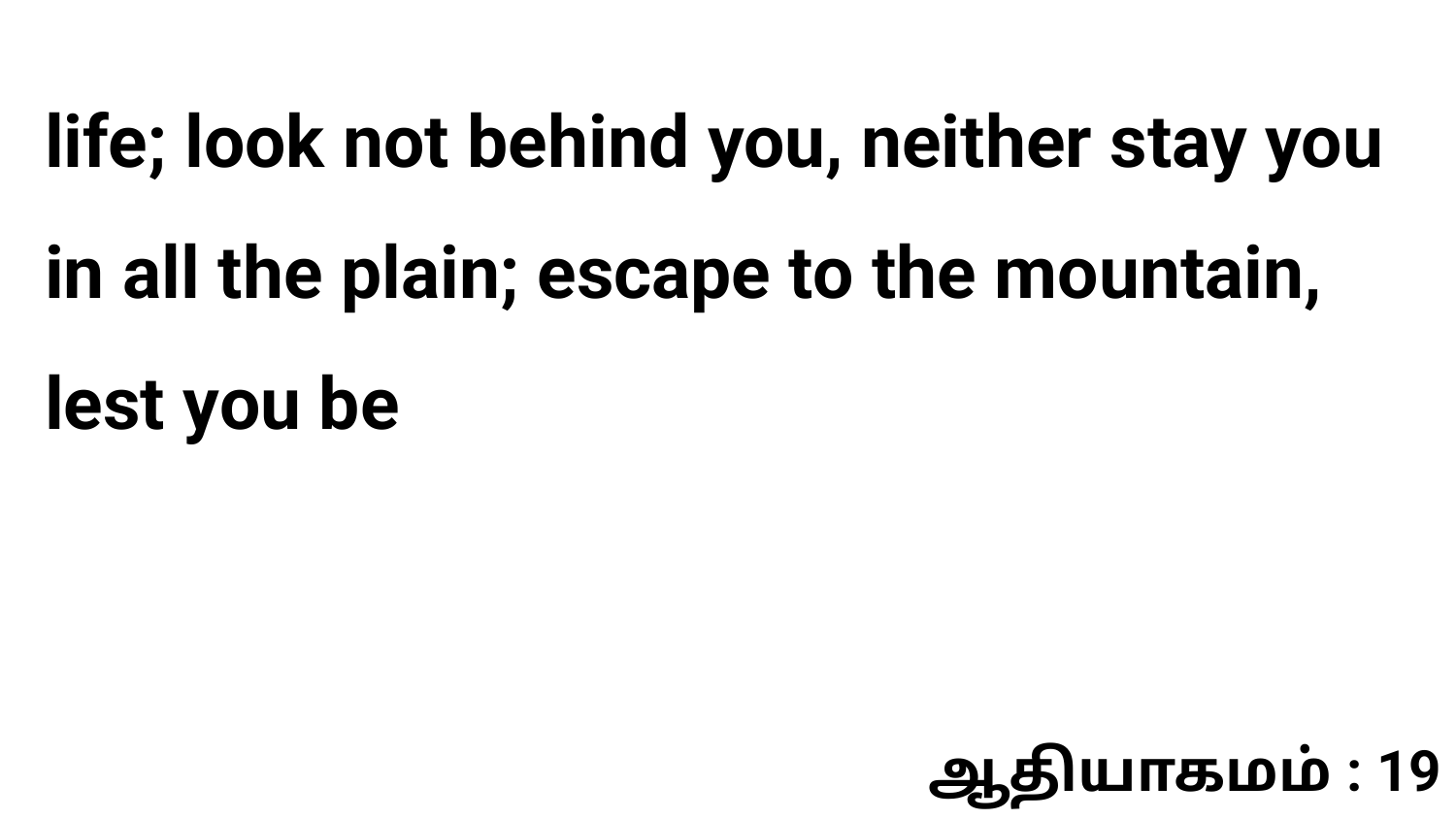

life; look not behind you, neither stay you in all the plain; escape to the mountain, lest you be
ஆதியாகமம் : 19